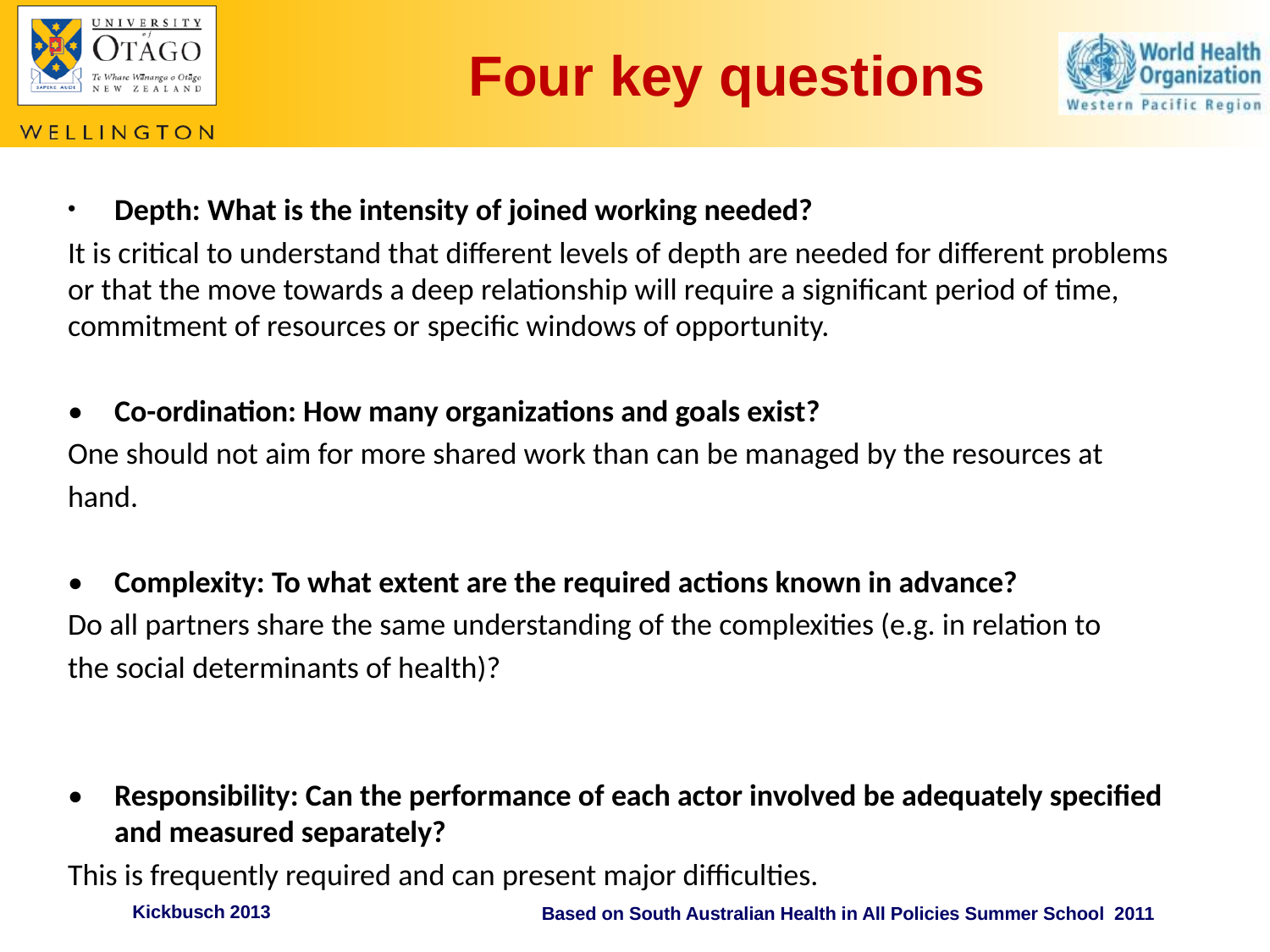

# Four key questions
Depth: What is the intensity of joined working needed?
It is critical to understand that different levels of depth are needed for different problems or that the move towards a deep relationship will require a significant period of time, commitment of resources or specific windows of opportunity.

•	Co-ordination: How many organizations and goals exist?
One should not aim for more shared work than can be managed by the resources at
hand.

•	Complexity: To what extent are the required actions known in advance?
Do all partners share the same understanding of the complexities (e.g. in relation to
the social determinants of health)?

•	Responsibility: Can the performance of each actor involved be adequately specified and measured separately?
This is frequently required and can present major difficulties.
Kickbusch 2013

Based on South Australian Health in All Policies Summer School  2011